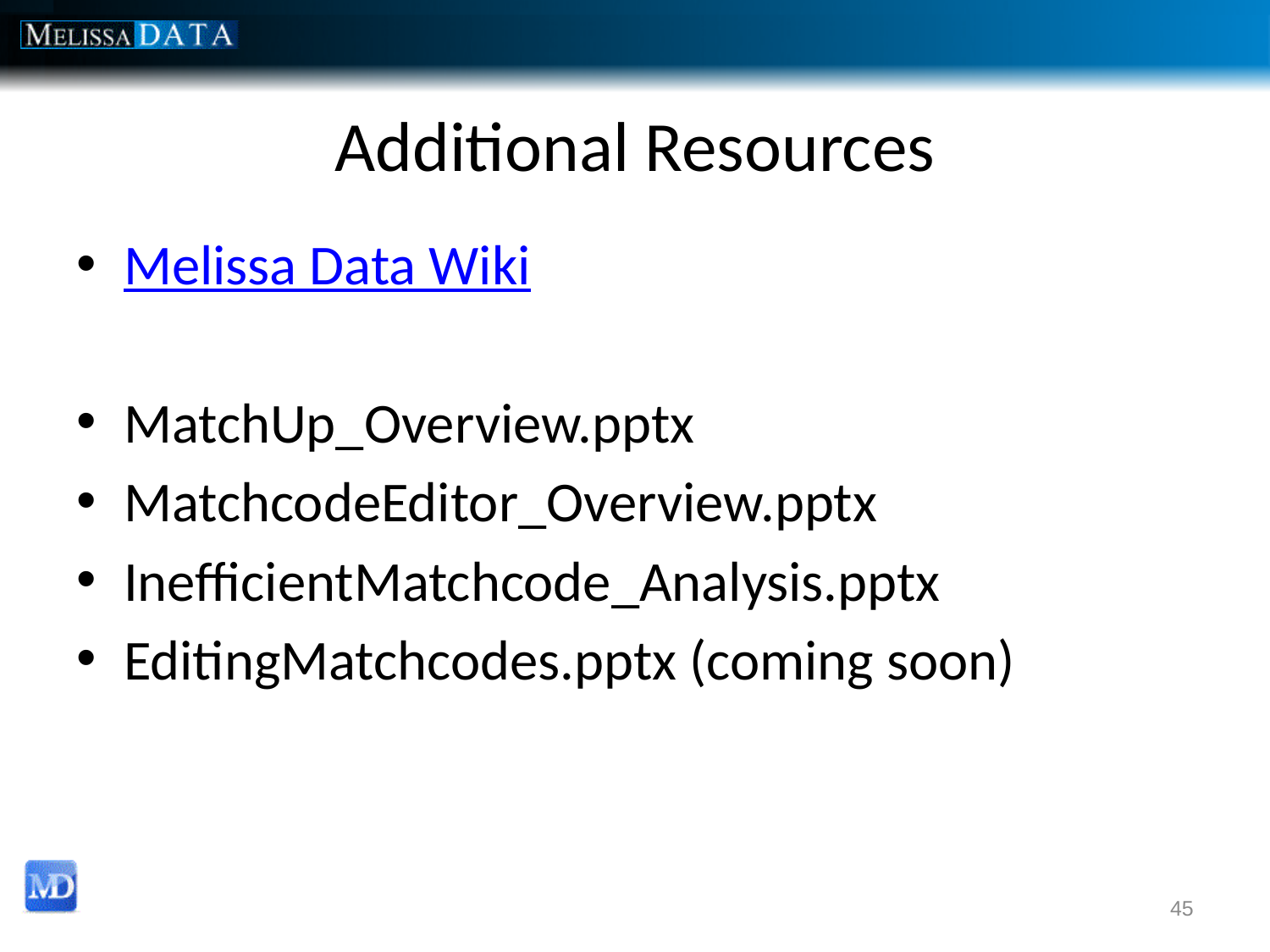

# Additional Resources
Melissa Data Wiki

MatchUp_Overview.pptx
MatchcodeEditor_Overview.pptx
InefficientMatchcode_Analysis.pptx
EditingMatchcodes.pptx (coming soon)

45